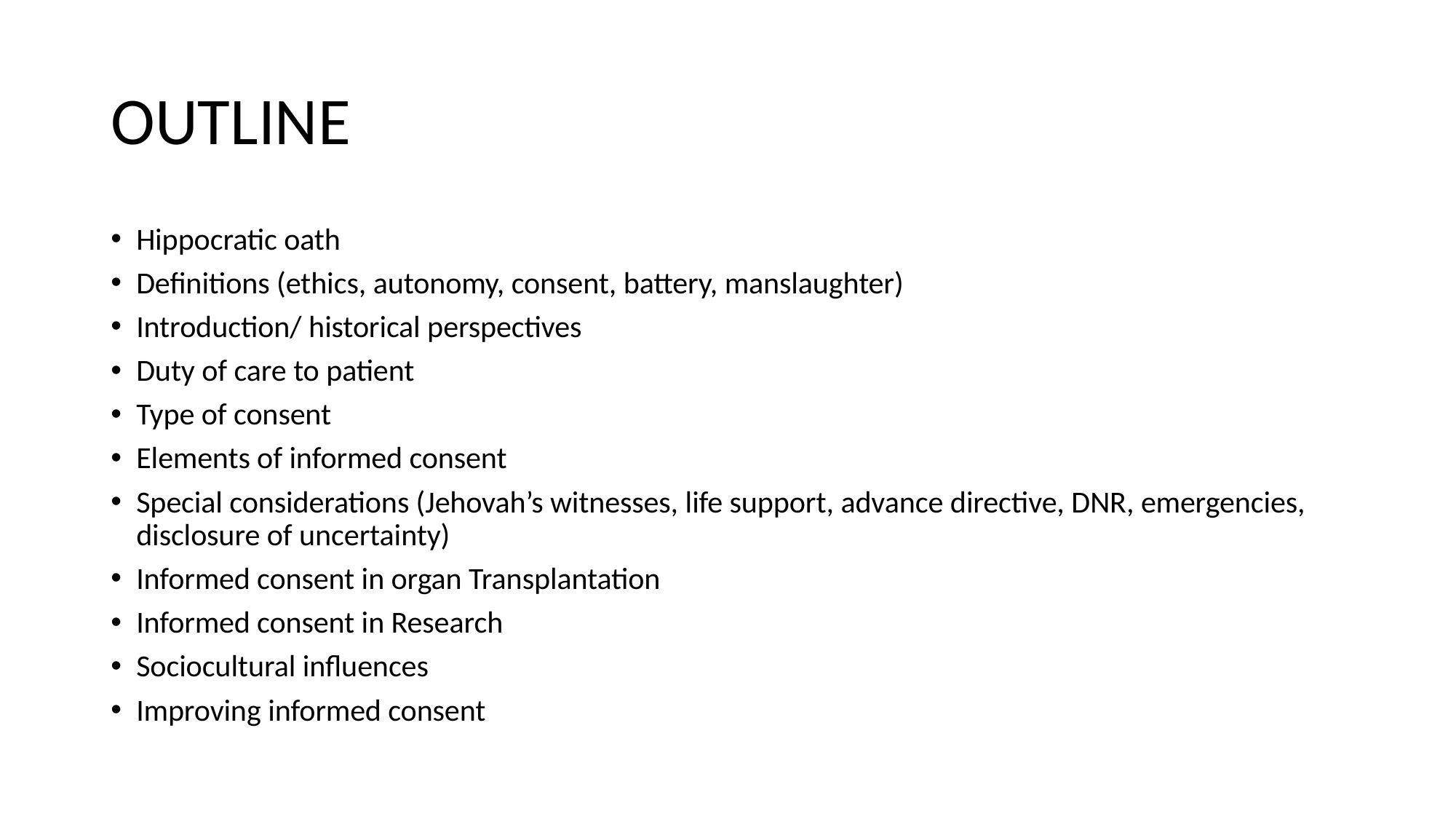

# OUTLINE
Hippocratic oath
Definitions (ethics, autonomy, consent, battery, manslaughter)
Introduction/ historical perspectives
Duty of care to patient
Type of consent
Elements of informed consent
Special considerations (Jehovah’s witnesses, life support, advance directive, DNR, emergencies, disclosure of uncertainty)
Informed consent in organ Transplantation
Informed consent in Research
Sociocultural influences
Improving informed consent